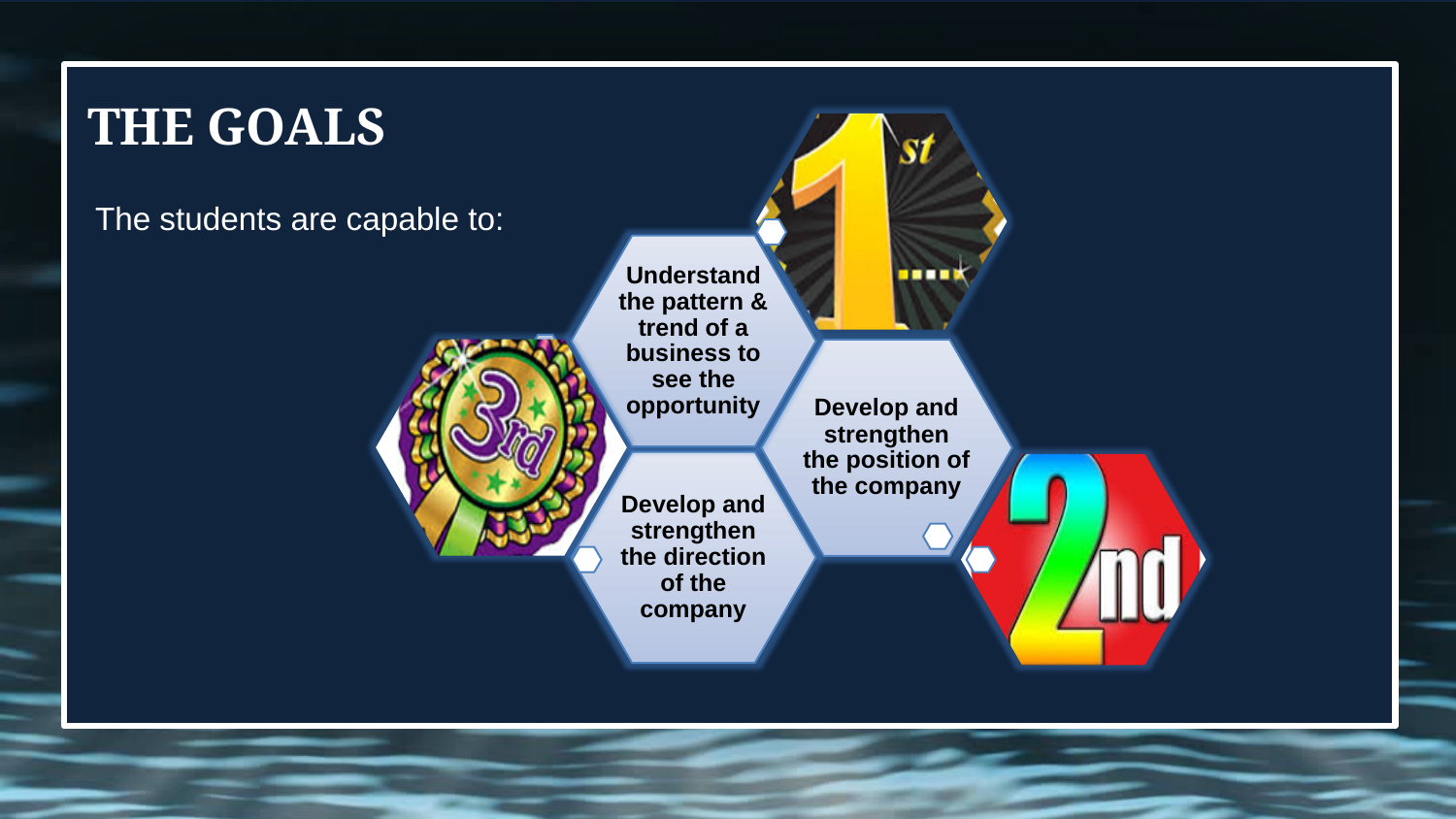

# The goals
Develop and strengthen the direction of the company
Develop and strengthen the position of the company
Understand the pattern & trend of a business to see the opportunity
The students are capable to: